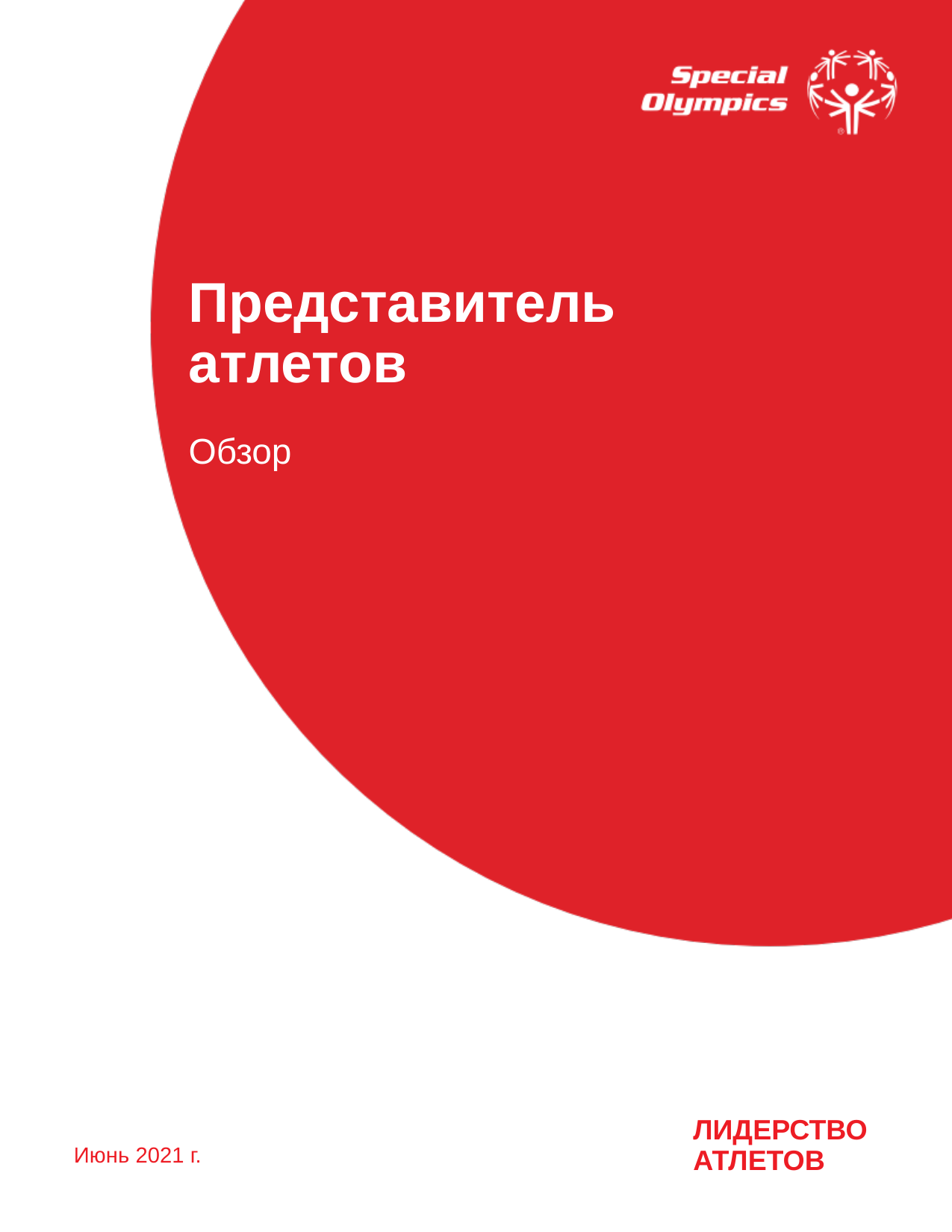

Представитель атлетов
Обзор
ЛИДЕРСТВО
АТЛЕТОВ
Июнь 2021 г.